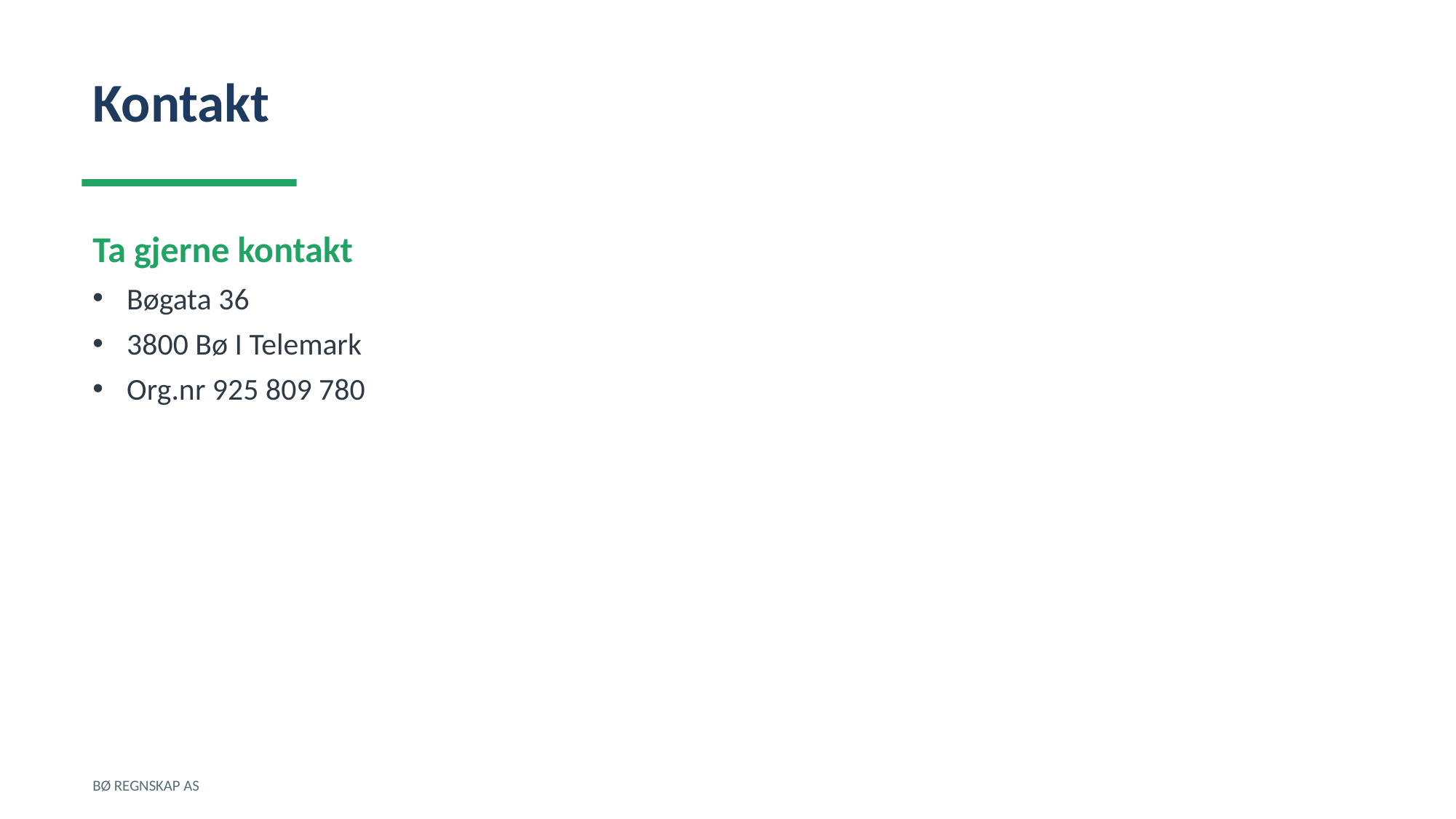

Kontakt

Ta gjerne kontakt
Bøgata 36
3800 Bø I Telemark
Org.nr 925 809 780
BØ REGNSKAP AS